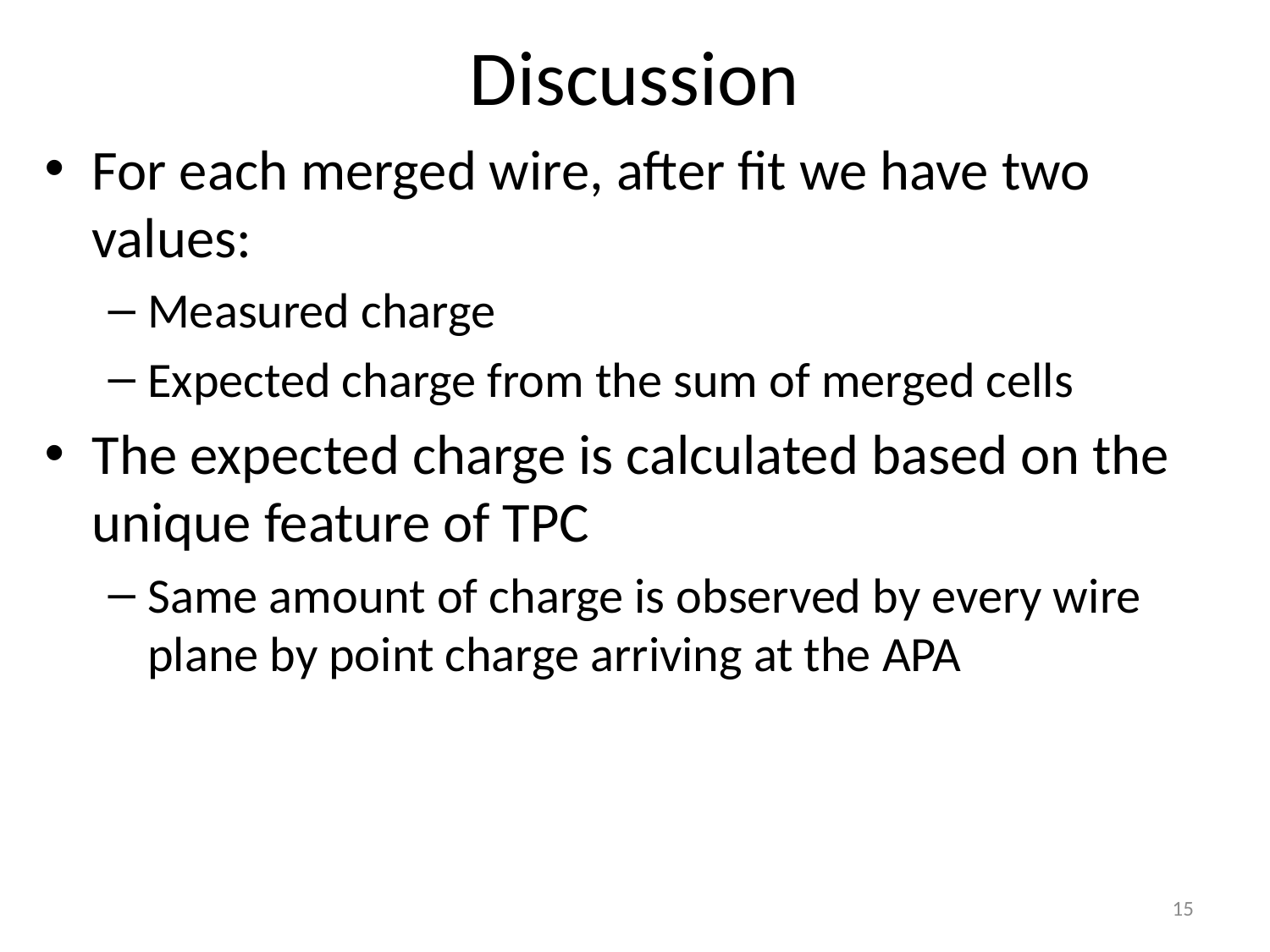

# Discussion
For each merged wire, after fit we have two values:
Measured charge
Expected charge from the sum of merged cells
The expected charge is calculated based on the unique feature of TPC
Same amount of charge is observed by every wire plane by point charge arriving at the APA
15